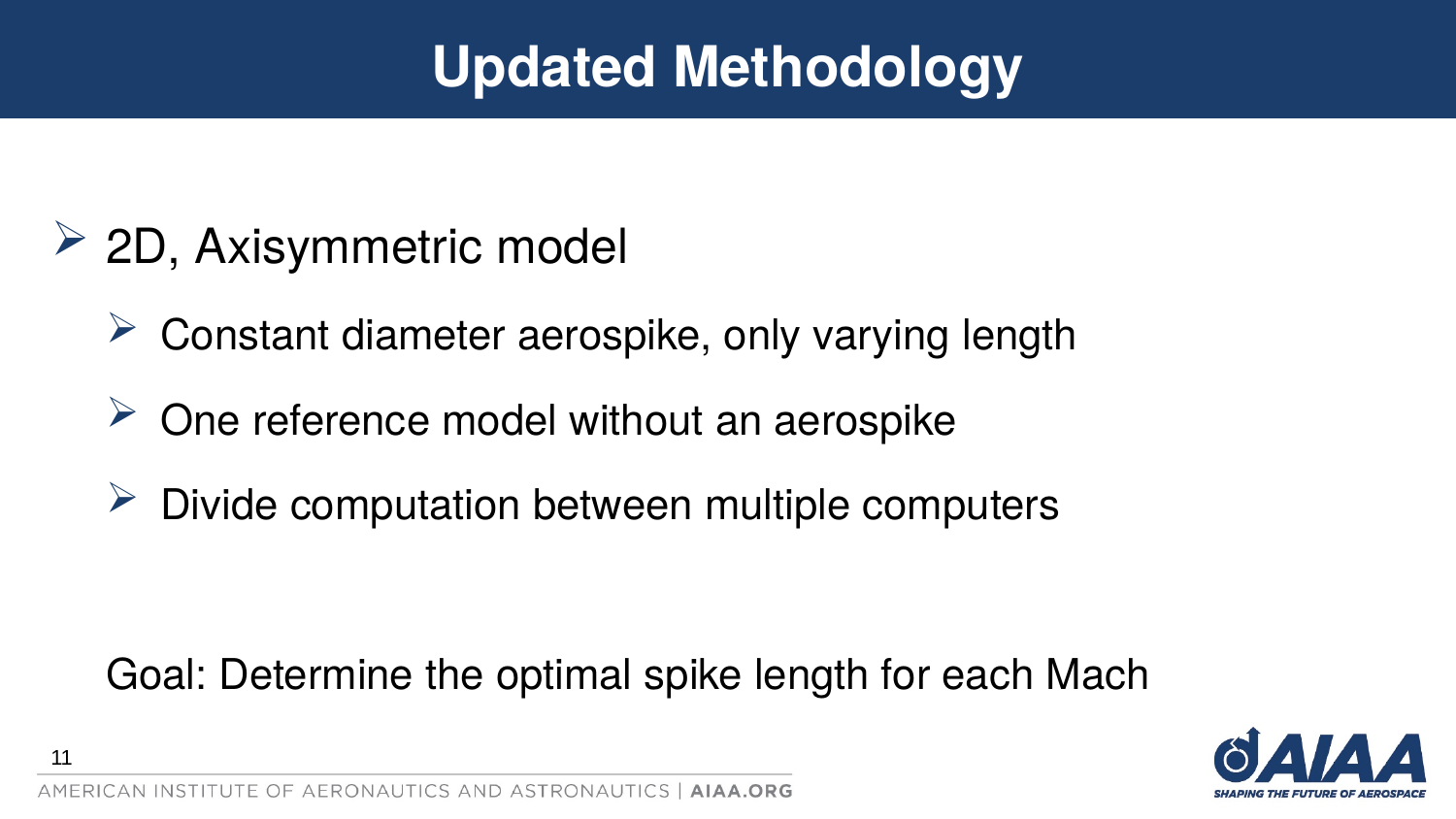

# Updated Methodology
2D, Axisymmetric model
Constant diameter aerospike, only varying length
One reference model without an aerospike
Divide computation between multiple computers

Goal: Determine the optimal spike length for each Mach
11